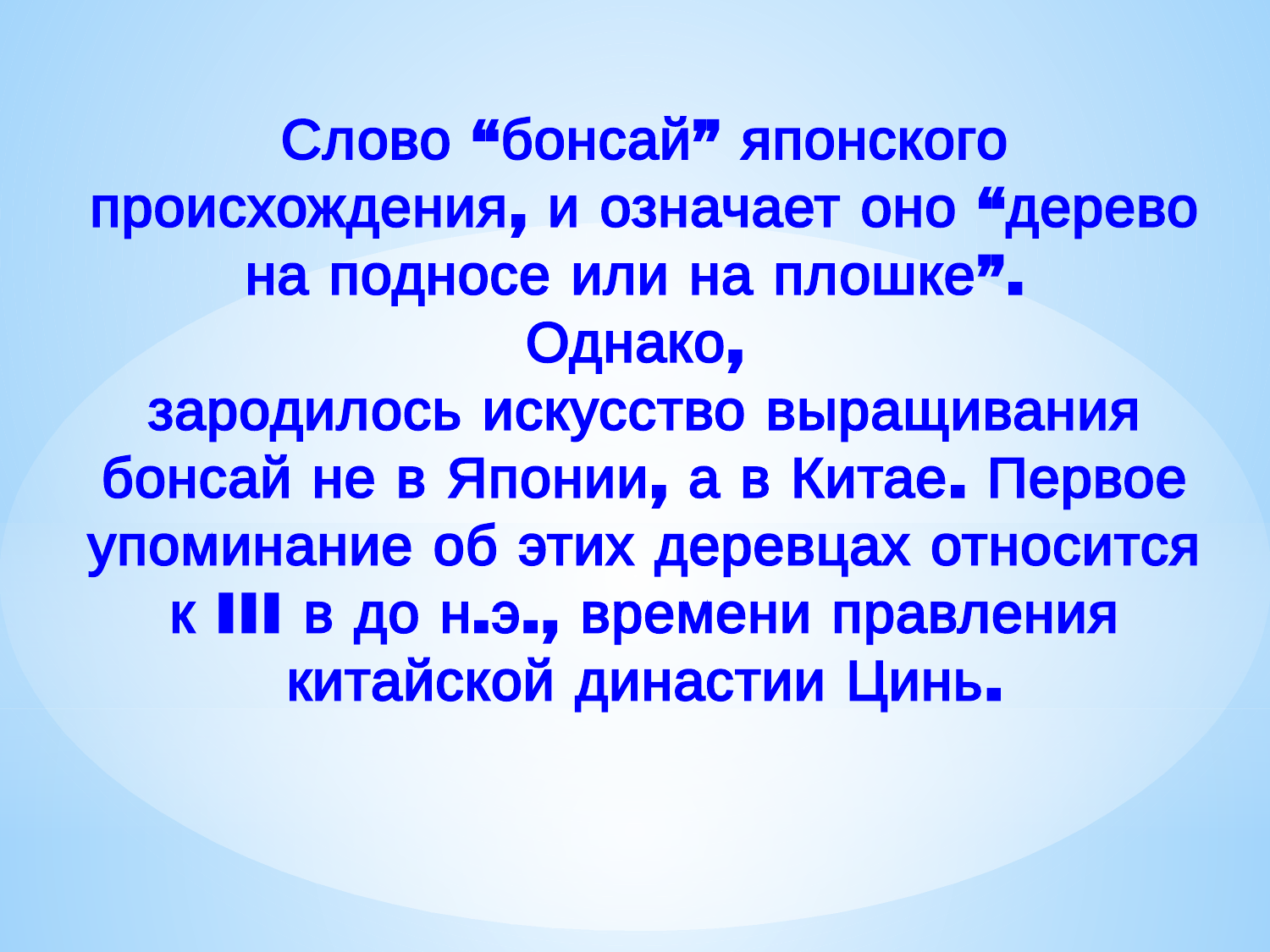

Слово “бонсай” японского происхождения, и означает оно “дерево на подносе или на плошке”.
Однако,
зародилось искусство выращивания бонсай не в Японии, а в Китае. Первое упоминание об этих деревцах относится к III в до н.э., времени правления китайской династии Цинь.